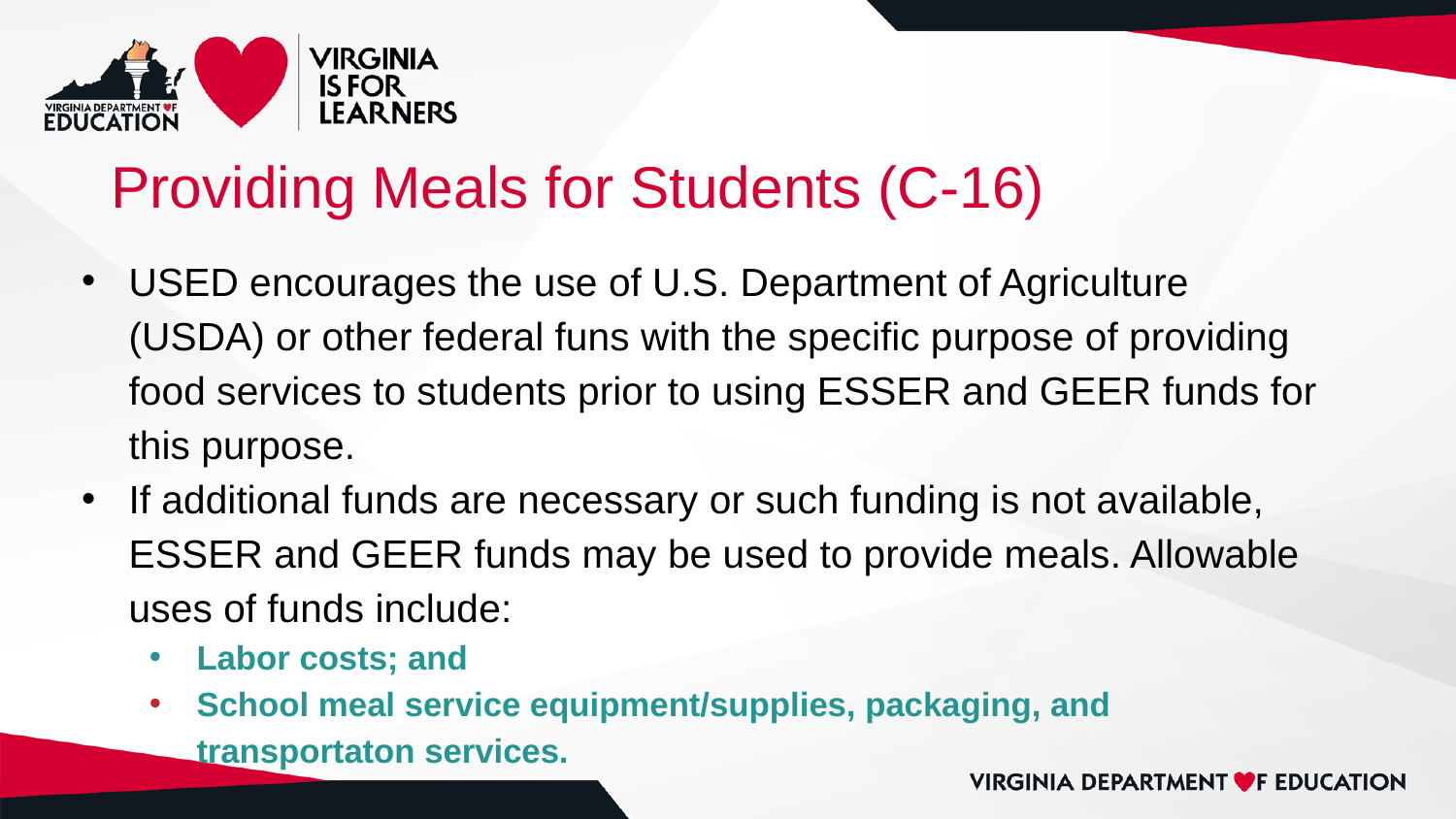

# Providing Meals for Students (C-16)
USED encourages the use of U.S. Department of Agriculture (USDA) or other federal funs with the specific purpose of providing food services to students prior to using ESSER and GEER funds for this purpose.
If additional funds are necessary or such funding is not available, ESSER and GEER funds may be used to provide meals. Allowable uses of funds include:
Labor costs; and
School meal service equipment/supplies, packaging, and transportaton services.